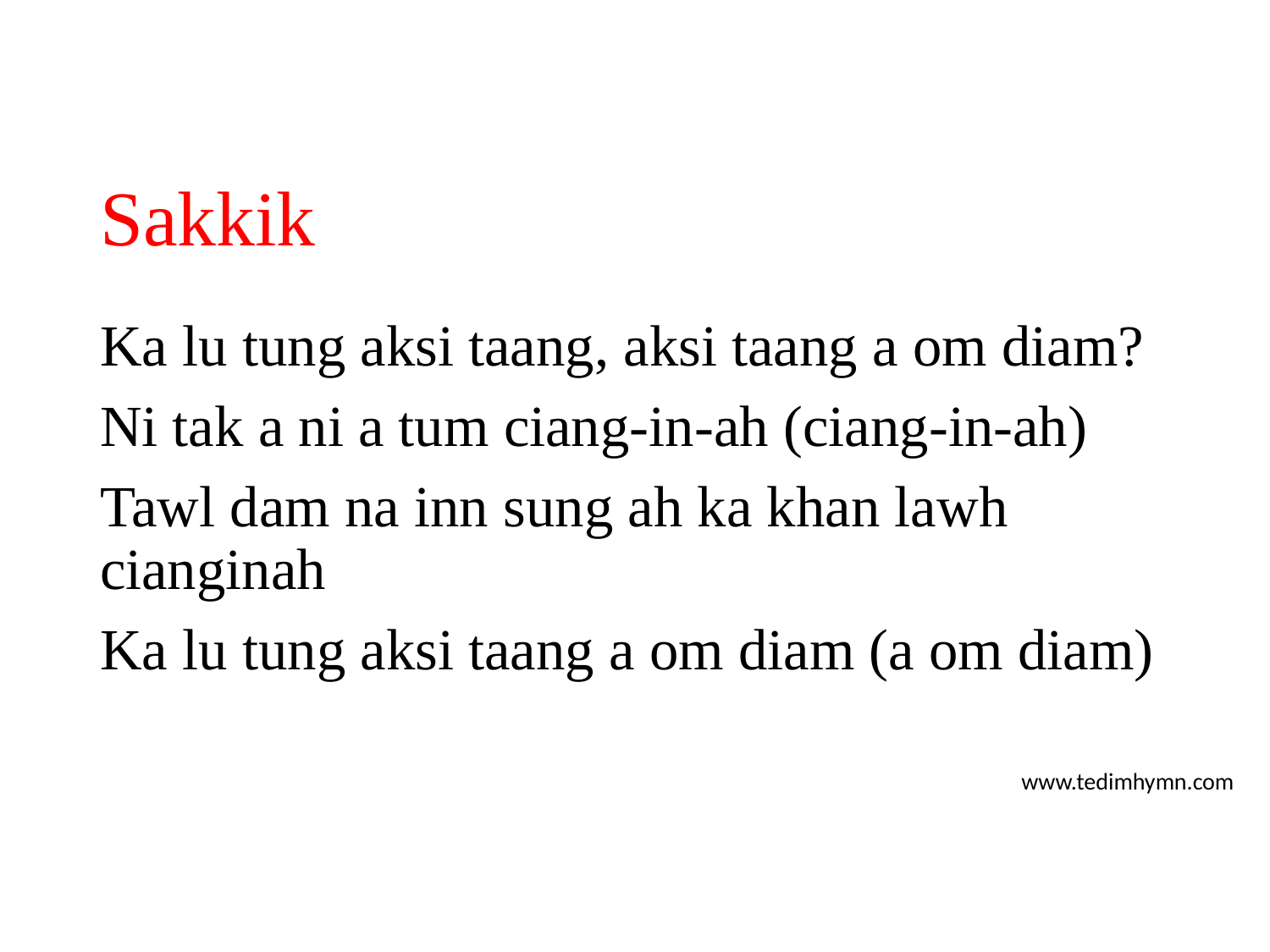

# Sakkik
Ka lu tung aksi taang, aksi taang a om diam?
Ni tak a ni a tum ciang-in-ah (ciang-in-ah)
Tawl dam na inn sung ah ka khan lawh cianginah
Ka lu tung aksi taang a om diam (a om diam)
www.tedimhymn.com